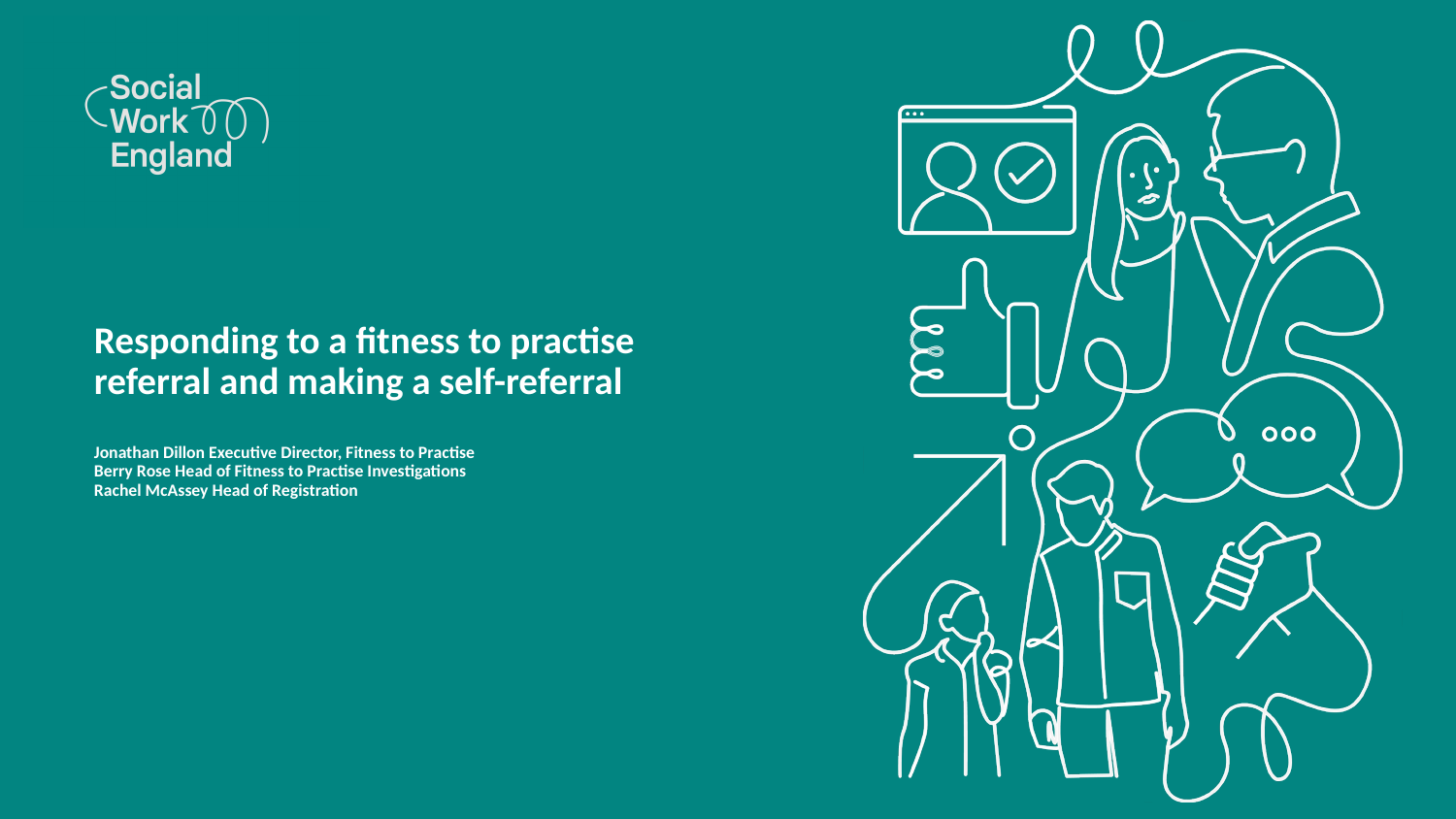

# Responding to a fitness to practise referral and making a self-referral Jonathan Dillon Executive Director, Fitness to Practise Berry Rose Head of Fitness to Practise Investigations Rachel McAssey Head of Registration